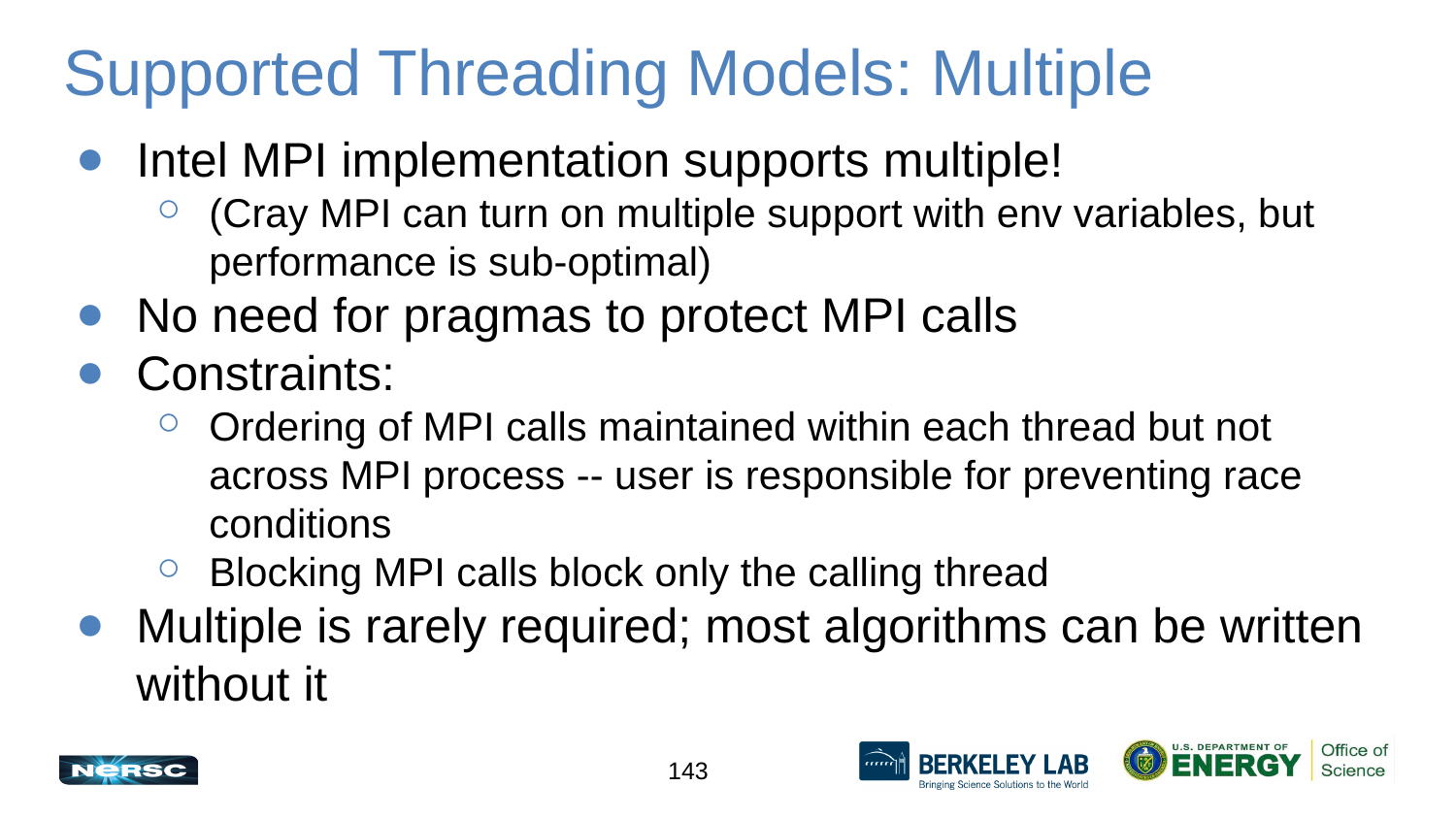

# Supported Threading Models: Multiple
Intel MPI implementation supports multiple!
(Cray MPI can turn on multiple support with env variables, but performance is sub-optimal)
No need for pragmas to protect MPI calls
Constraints:
Ordering of MPI calls maintained within each thread but not across MPI process -- user is responsible for preventing race conditions
Blocking MPI calls block only the calling thread
Multiple is rarely required; most algorithms can be written without it